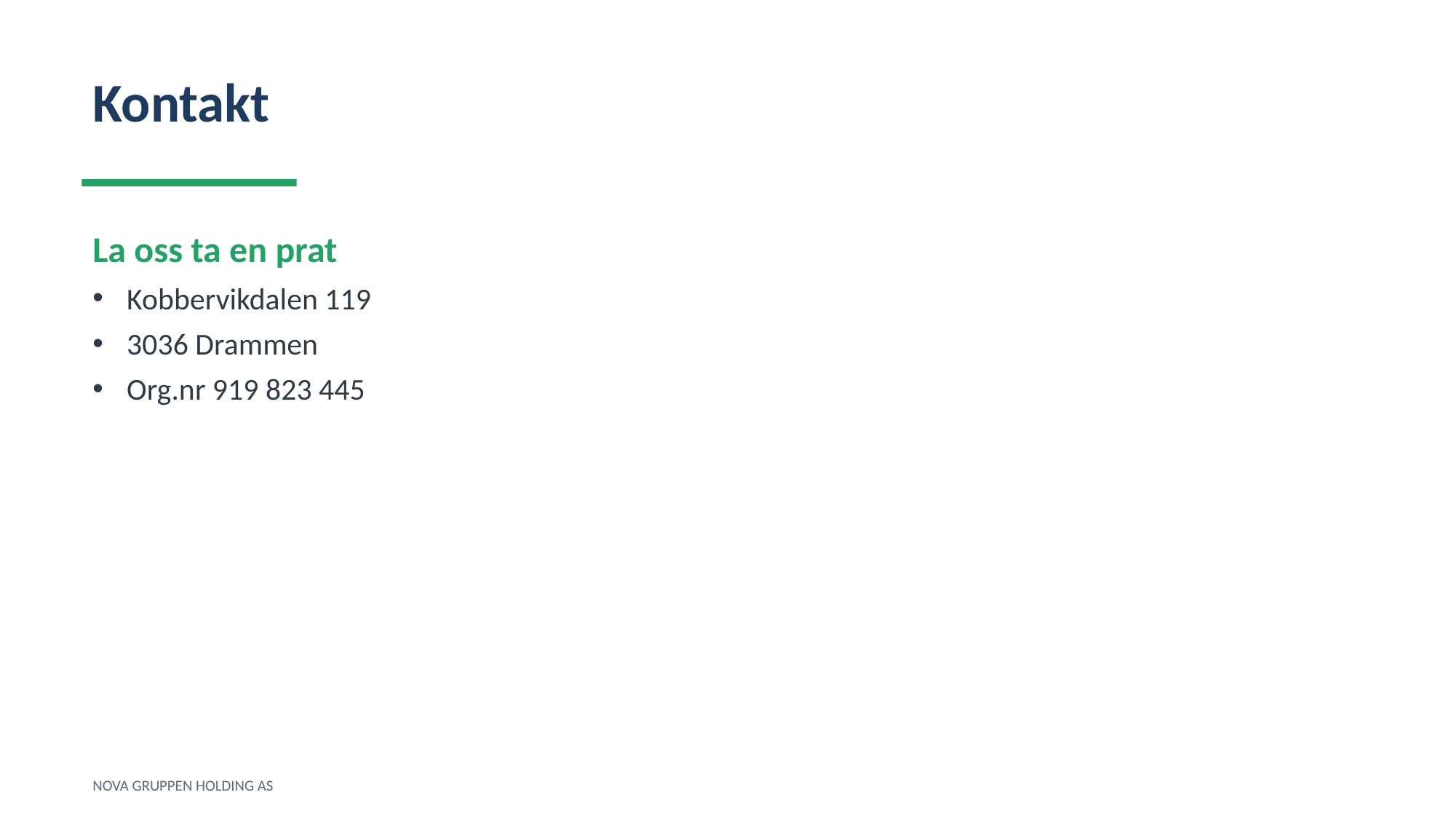

Kontakt

La oss ta en prat
Kobbervikdalen 119
3036 Drammen
Org.nr 919 823 445
NOVA GRUPPEN HOLDING AS